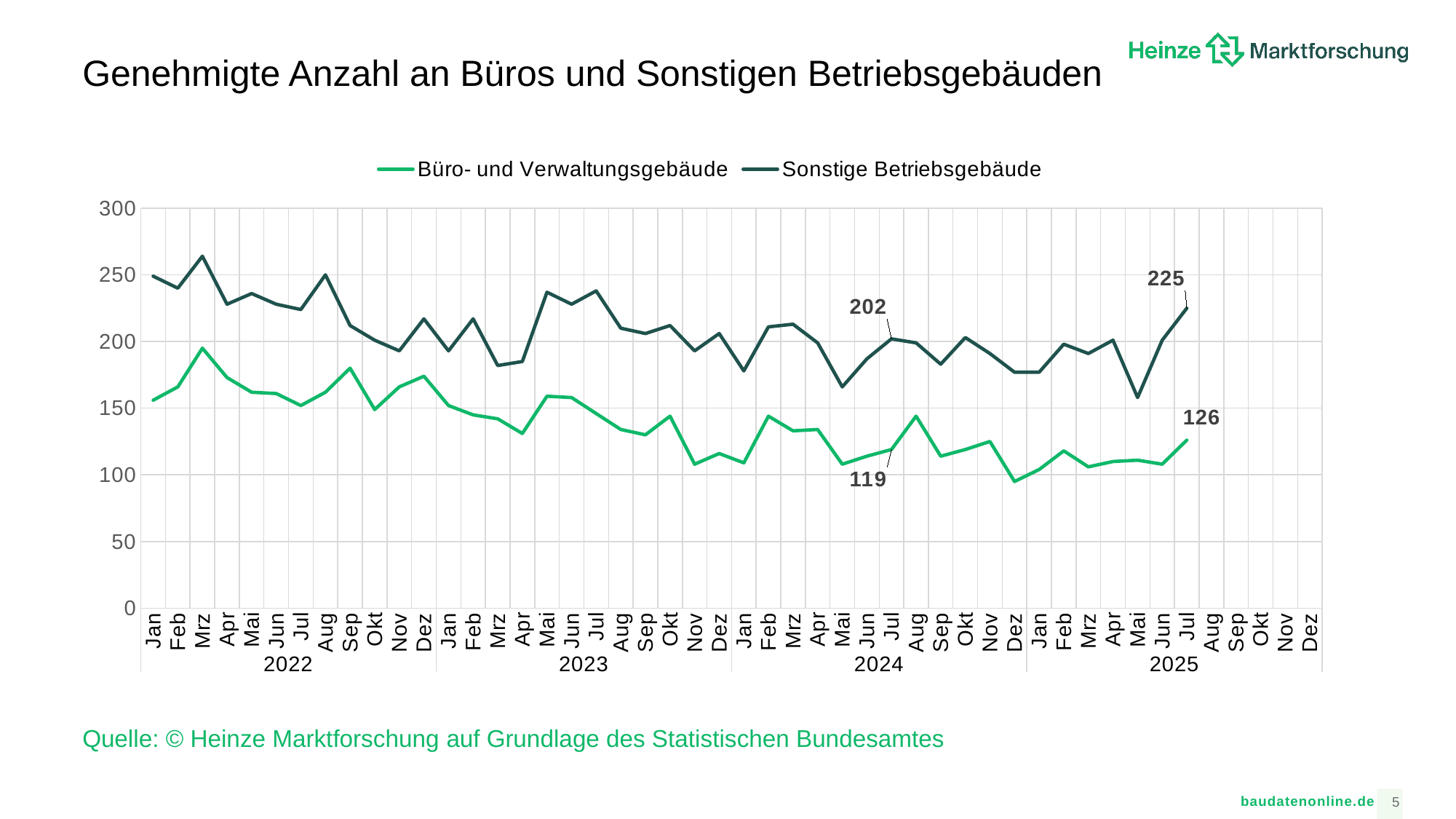

# Genehmigte Anzahl an Büros und Sonstigen Betriebsgebäuden

### Chart

| Category | Büro- und Verwaltungsgebäude | Sonstige Betriebsgebäude |
|---|---|---|
Quelle: © Heinze Marktforschung auf Grundlage des Statistischen Bundesamtes